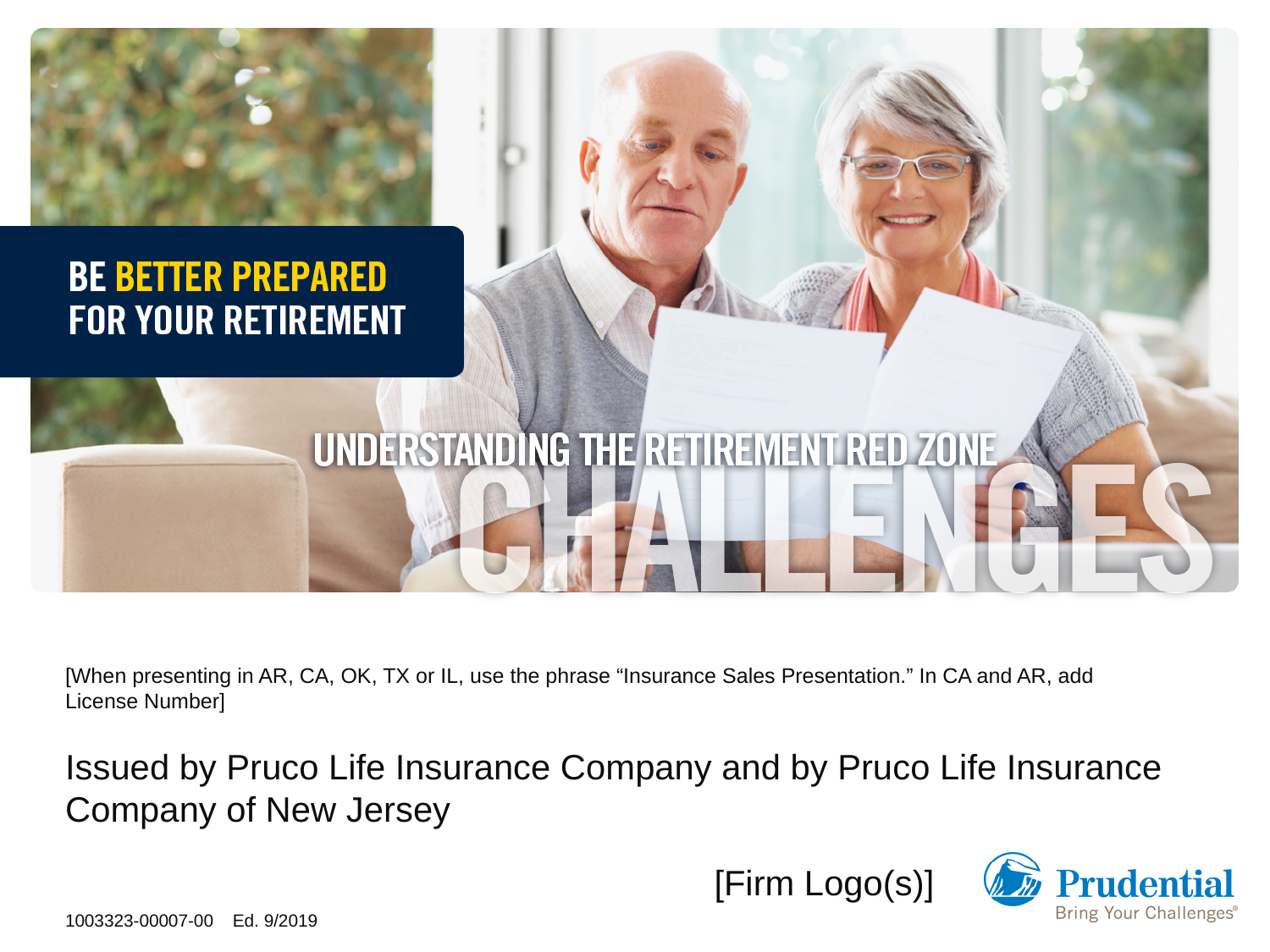

[When presenting in AR, CA, OK, TX or IL, use the phrase “Insurance Sales Presentation.” In CA and AR, add License Number]
Issued by Pruco Life Insurance Company and by Pruco Life Insurance Company of New Jersey.
[Firm Logo(s)]
1003323-00007-00    Ed. 9/2019